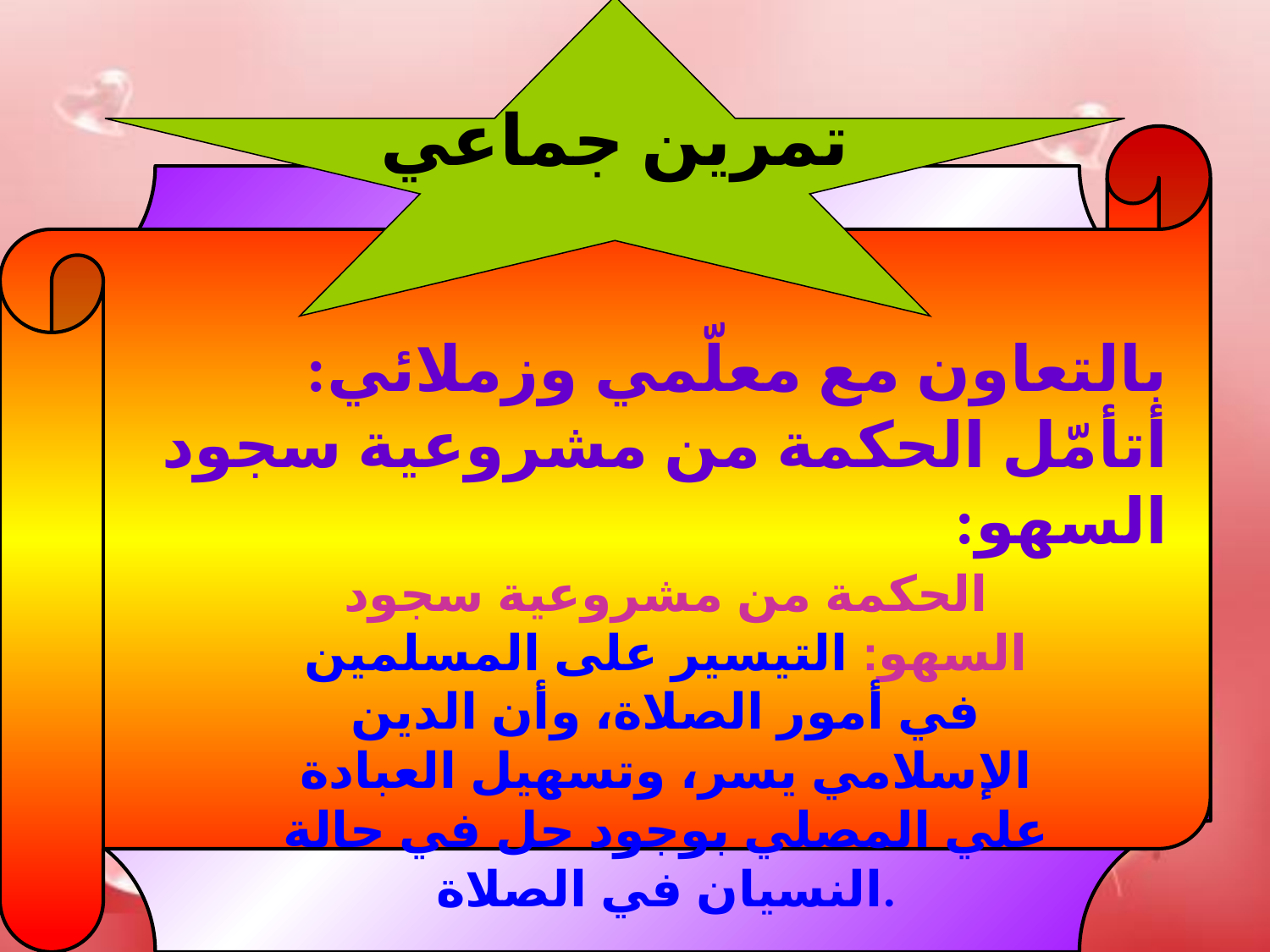

تمرين جماعي

بالتعاون مع معلّمي وزملائي: أتأمّل الحكمة من مشروعية سجود السهو:
الحكمة من مشروعية سجود السهو: التيسير على المسلمين في أمور الصلاة، وأن الدين الإسلامي يسر، وتسهيل العبادة علي المصلي بوجود حل في حالة النسيان في الصلاة.